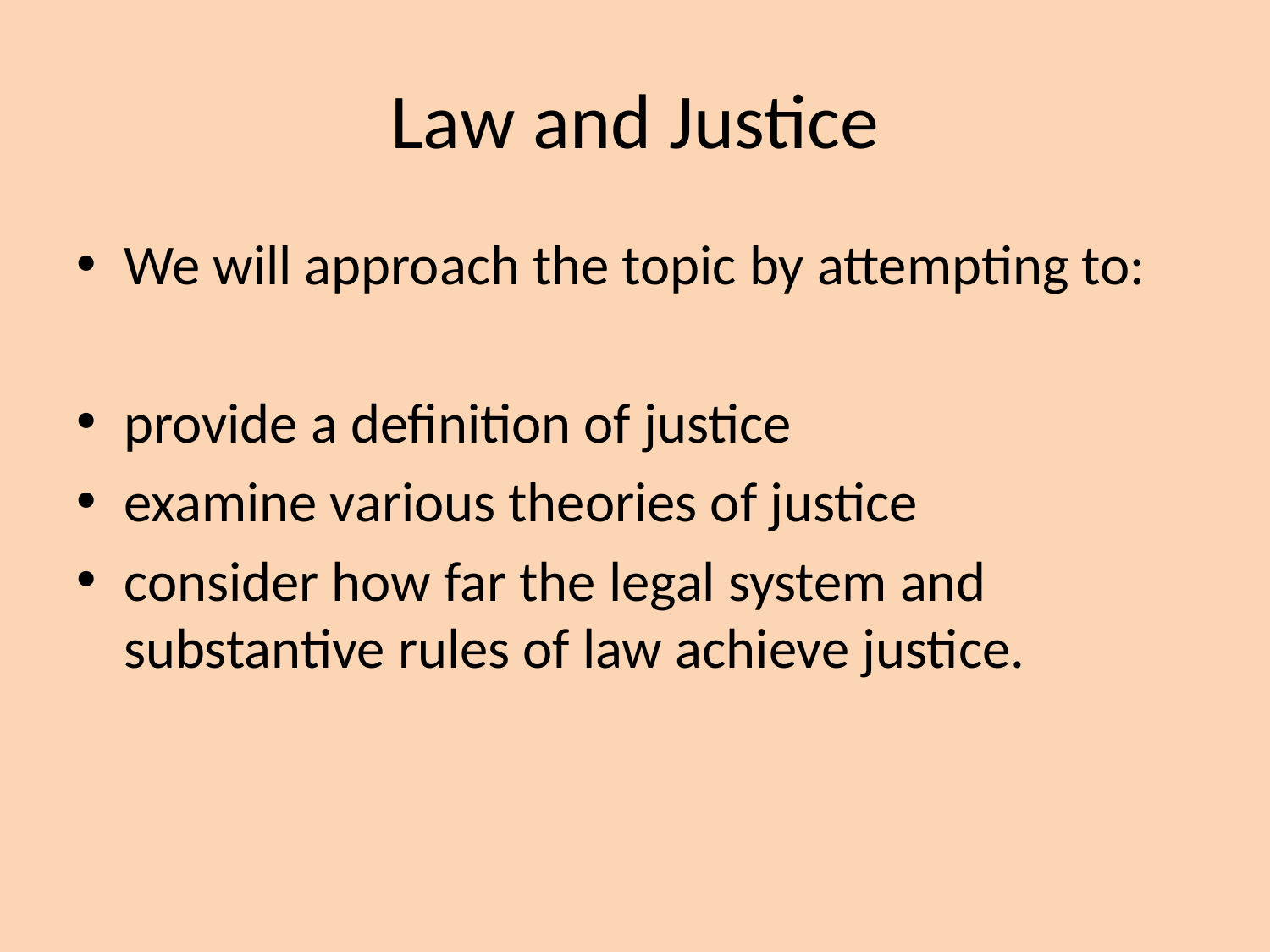

# Law and Justice
We will approach the topic by attempting to:

provide a definition of justice
examine various theories of justice
consider how far the legal system and substantive rules of law achieve justice.